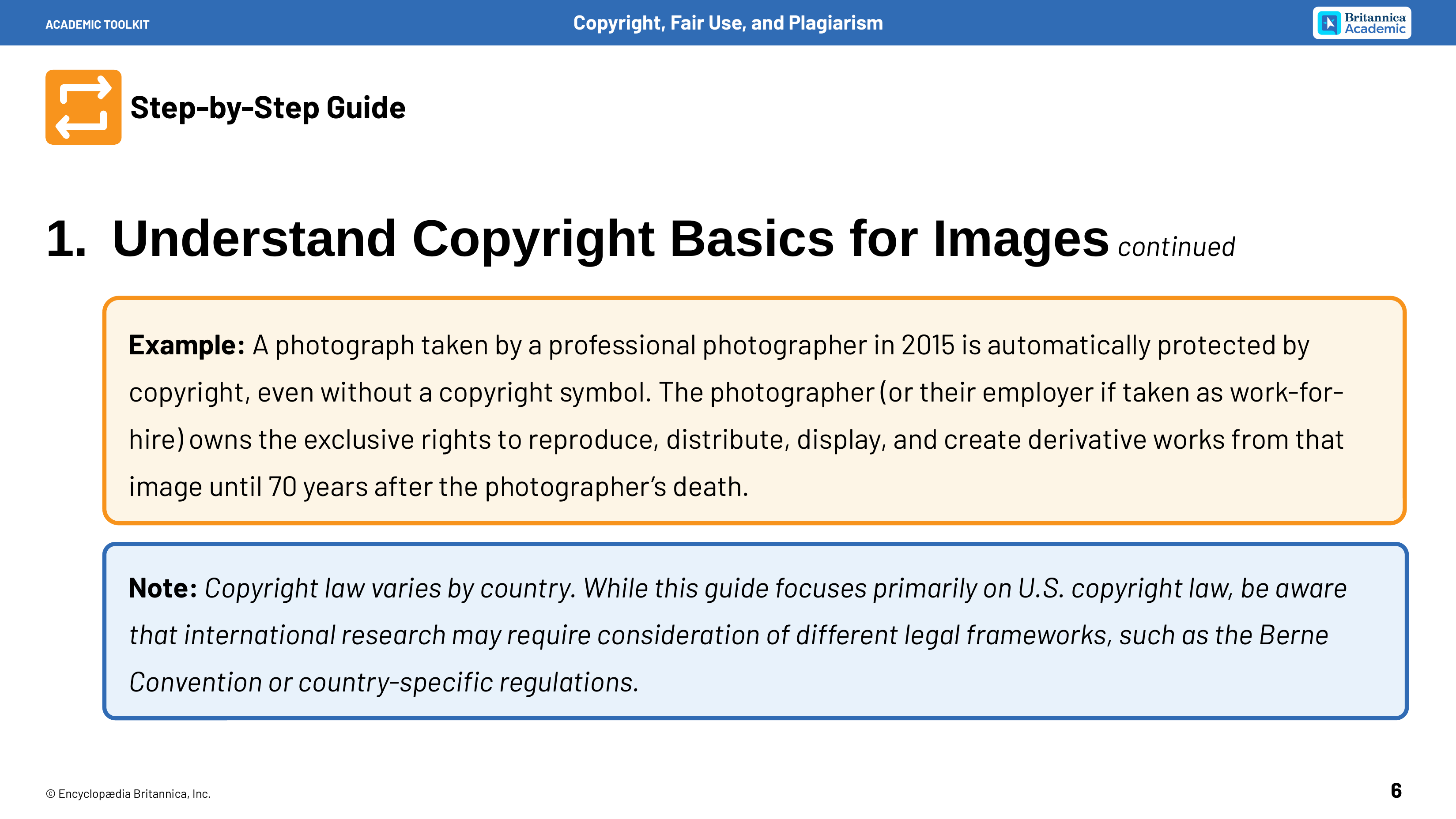

ACADEMIC TOOLKIT

Step-by-Step Guide
1.	Understand Copyright Basics for Images continued

Example: A photograph taken by a professional photographer in 2015 is automatically protected by copyright, even without a copyright symbol. The photographer (or their employer if taken as work-for-hire) owns the exclusive rights to reproduce, distribute, display, and create derivative works from that image until 70 years after the photographer’s death.

Note: Copyright law varies by country. While this guide focuses primarily on U.S. copyright law, be aware that international research may require consideration of different legal frameworks, such as the Berne Convention or country-specific regulations.
6
© Encyclopædia Britannica, Inc.